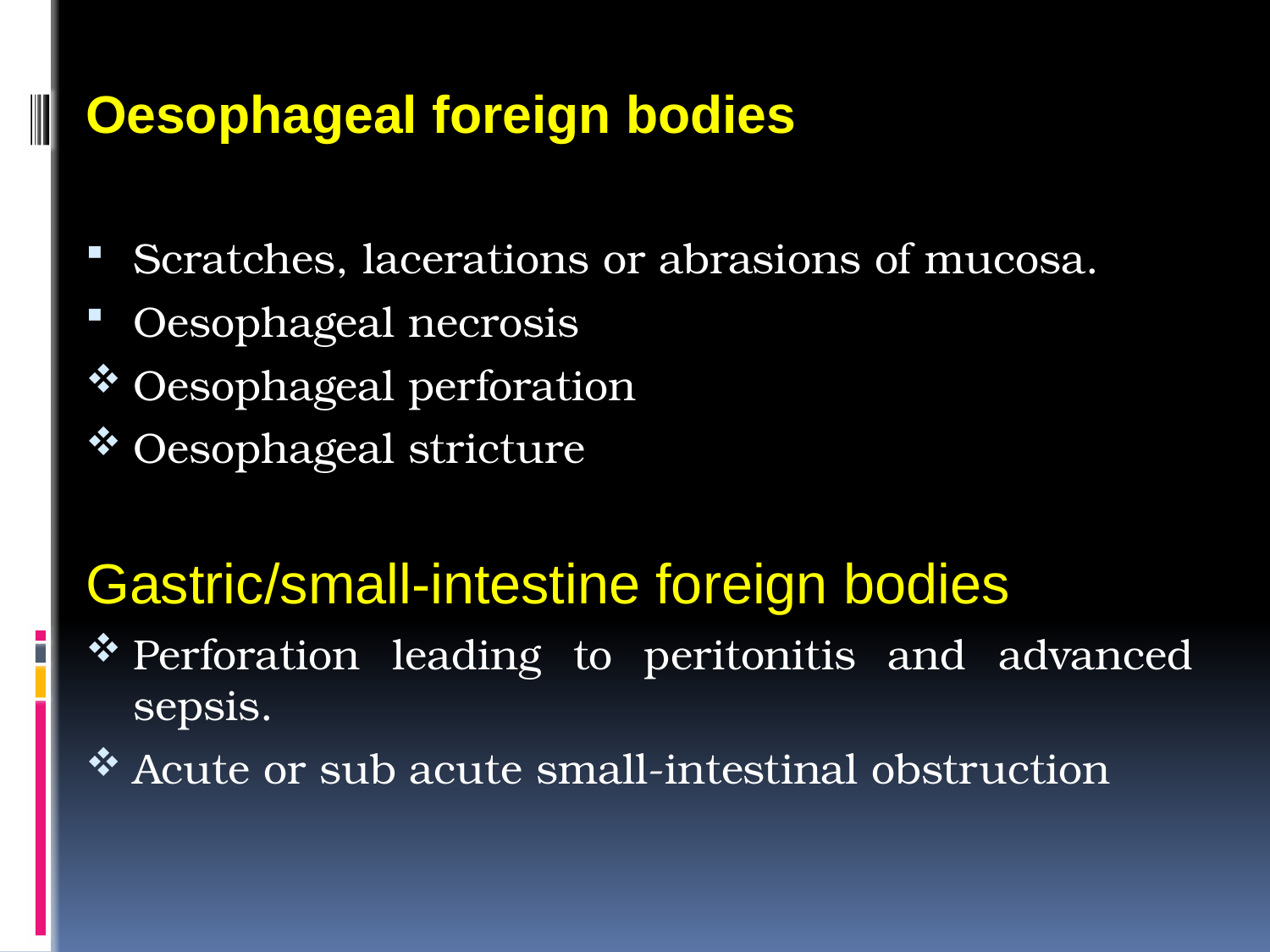

Oesophageal foreign bodies

Scratches, lacerations or abrasions of mucosa.
Oesophageal necrosis
Oesophageal perforation
Oesophageal stricture

Gastric/small-intestine foreign bodies
Perforation leading to peritonitis and advanced sepsis.
Acute or sub acute small-intestinal obstruction